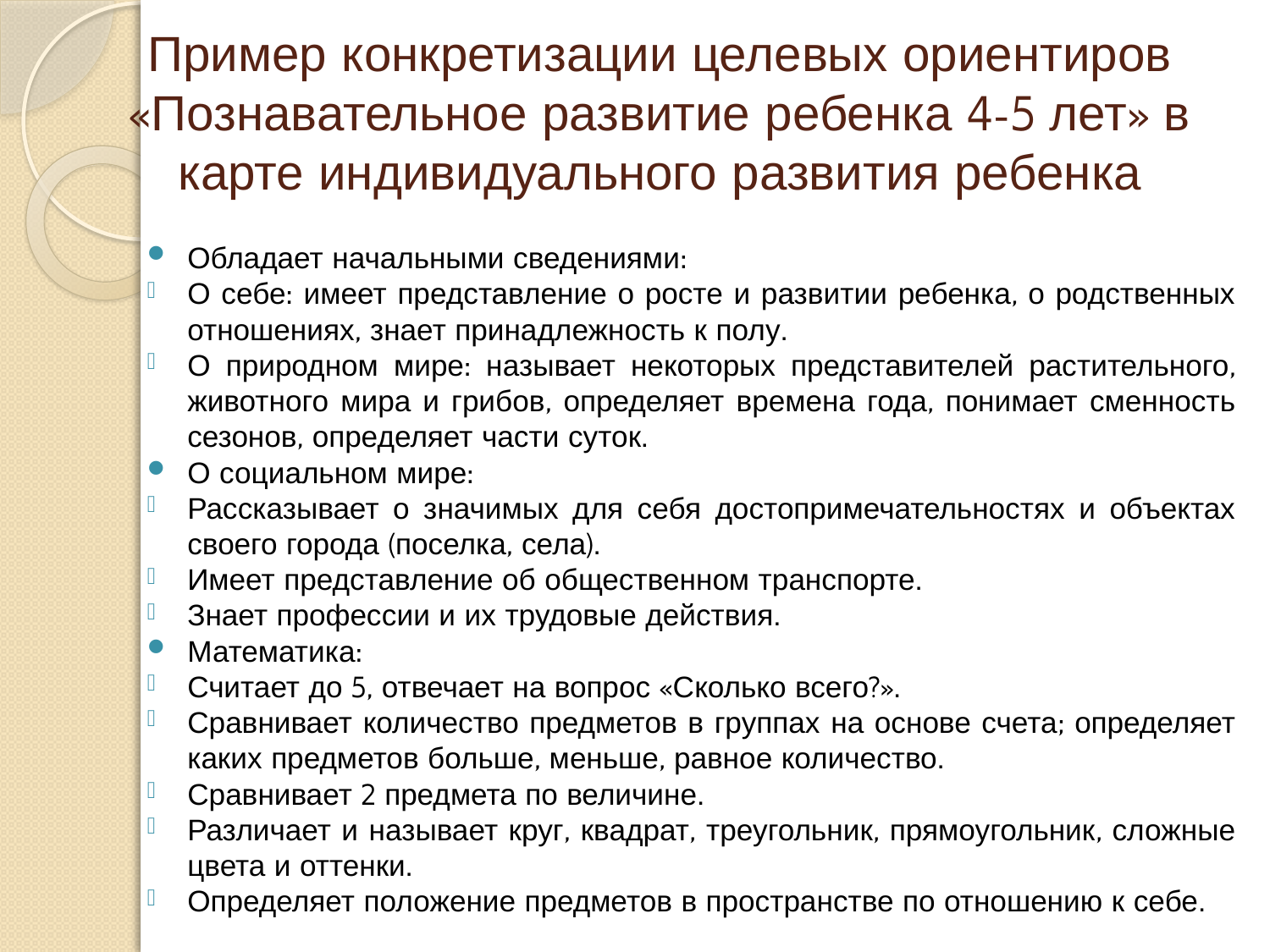

# Пример конкретизации целевых ориентиров «Познавательное развитие ребенка 4-5 лет» в карте индивидуального развития ребенка
Обладает начальными сведениями:
О себе: имеет представление о росте и развитии ребенка, о родственных отношениях, знает принадлежность к полу.
О природном мире: называет некоторых представителей растительного, животного мира и грибов, определяет времена года, понимает сменность сезонов, определяет части суток.
О социальном мире:
Рассказывает о значимых для себя достопримечательностях и объектах своего города (поселка, села).
Имеет представление об общественном транспорте.
Знает профессии и их трудовые действия.
Математика:
Считает до 5, отвечает на вопрос «Сколько всего?».
Сравнивает количество предметов в группах на основе счета; определяет каких предметов больше, меньше, равное количество.
Сравнивает 2 предмета по величине.
Различает и называет круг, квадрат, треугольник, прямоугольник, сложные цвета и оттенки.
Определяет положение предметов в пространстве по отношению к себе.